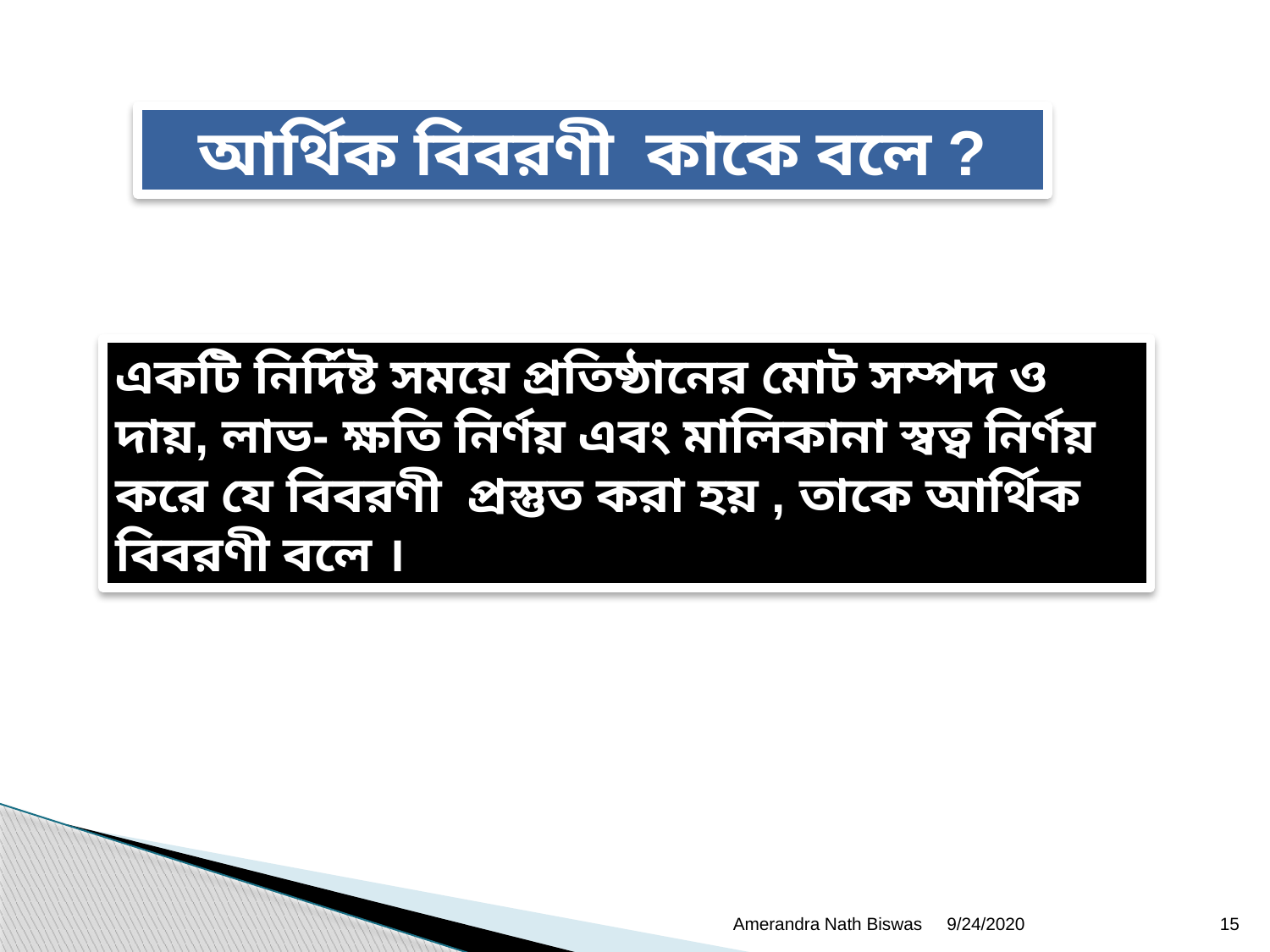

আর্থিক বিবরণী  কাকে বলে ?
একটি নির্দিষ্ট সময়ে প্রতিষ্ঠানের মোট সম্পদ ও দায়, লাভ- ক্ষতি নির্ণয় এবং মালিকানা স্বত্ব নির্ণয় করে যে বিবরণী  প্রস্তুত করা হয় , তাকে আর্থিক বিবরণী বলে ।
Amerandra Nath Biswas
9/24/2020
15